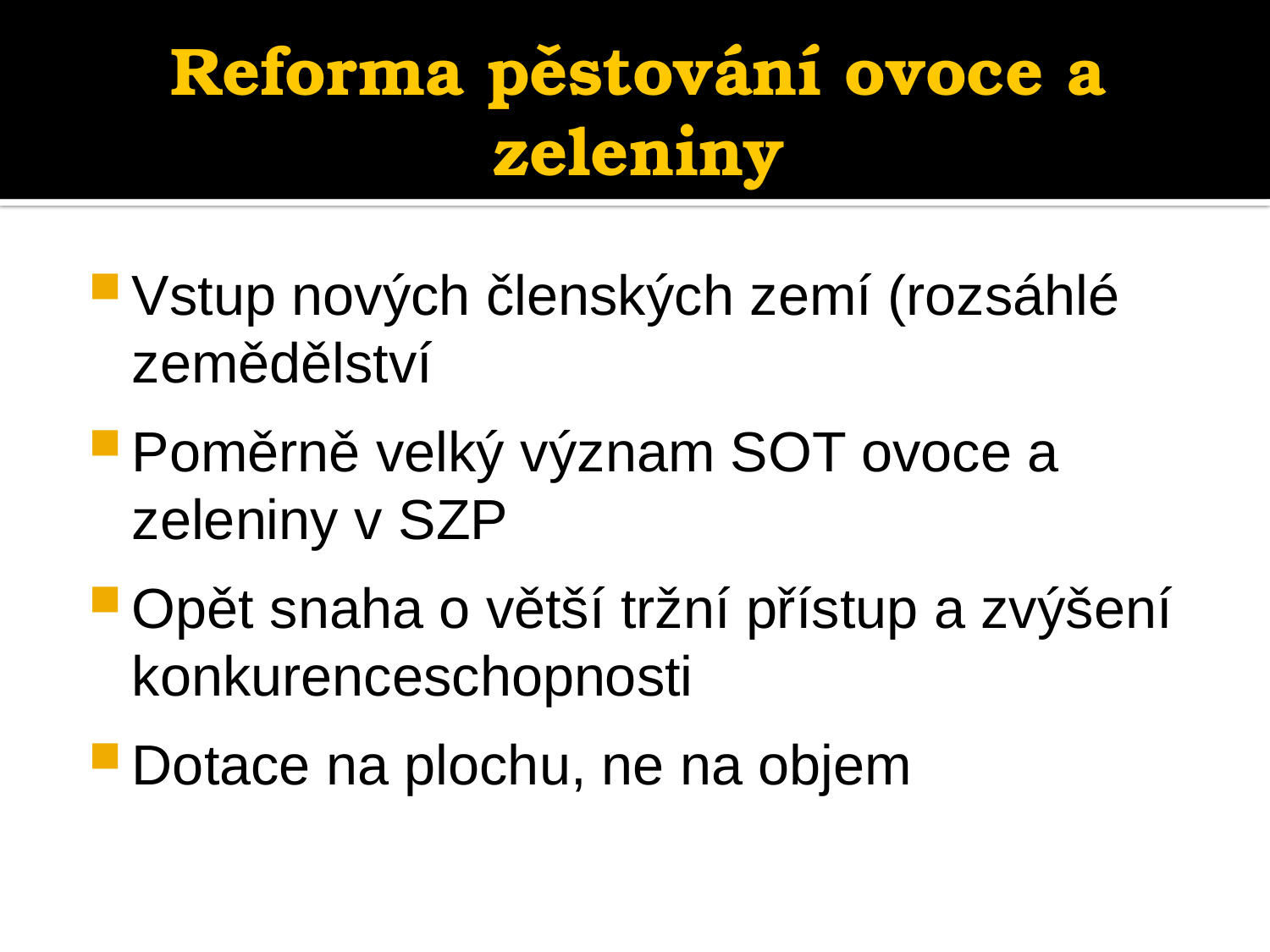

# Reforma pěstování ovoce a zeleniny
Vstup nových členských zemí (rozsáhlé zemědělství
Poměrně velký význam SOT ovoce a zeleniny v SZP
Opět snaha o větší tržní přístup a zvýšení konkurenceschopnosti
Dotace na plochu, ne na objem